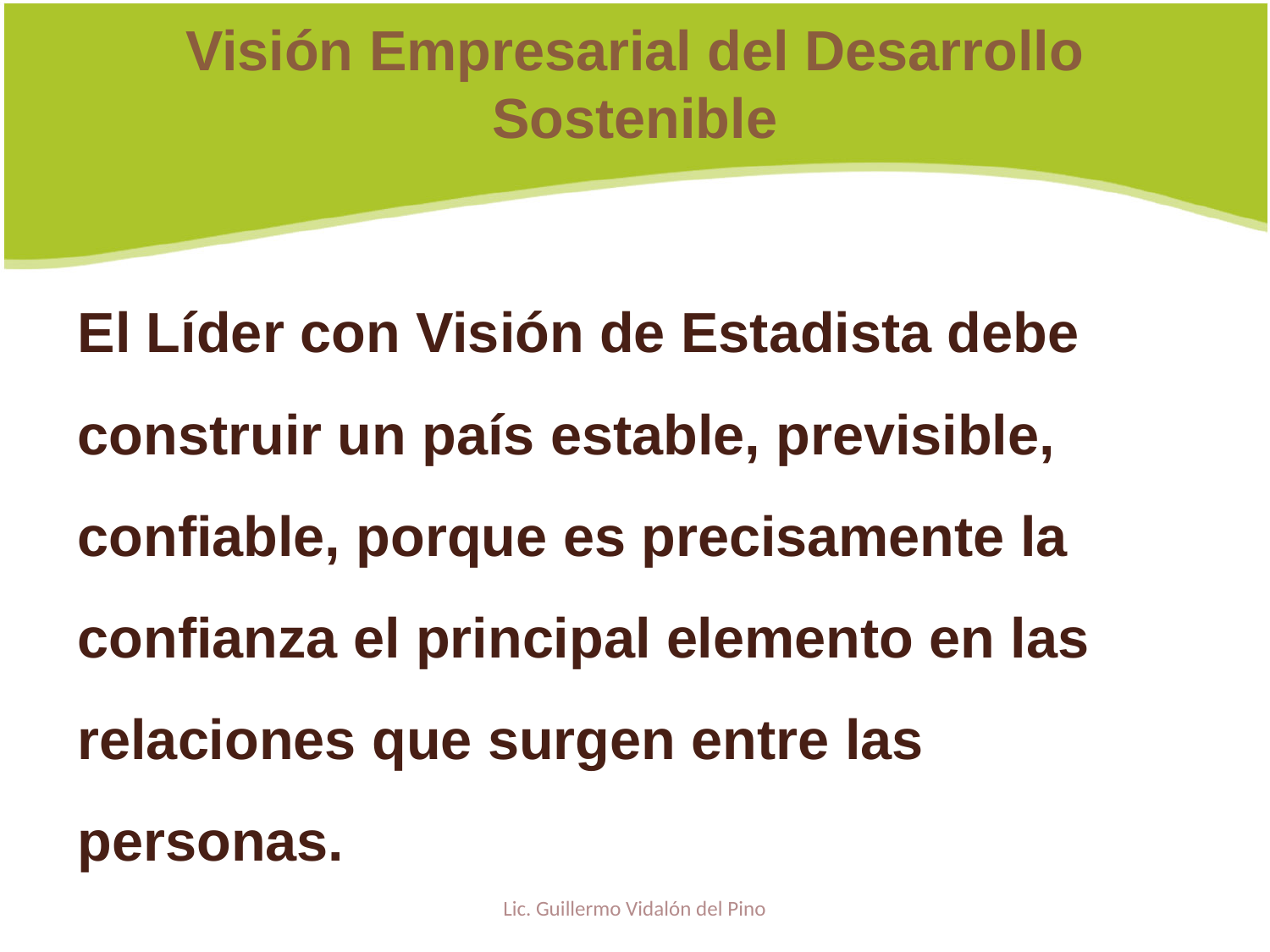

# Visión Empresarial del Desarrollo Sostenible
El Líder con Visión de Estadista debe construir un país estable, previsible, confiable, porque es precisamente la confianza el principal elemento en las relaciones que surgen entre las personas.
Lic. Guillermo Vidalón del Pino